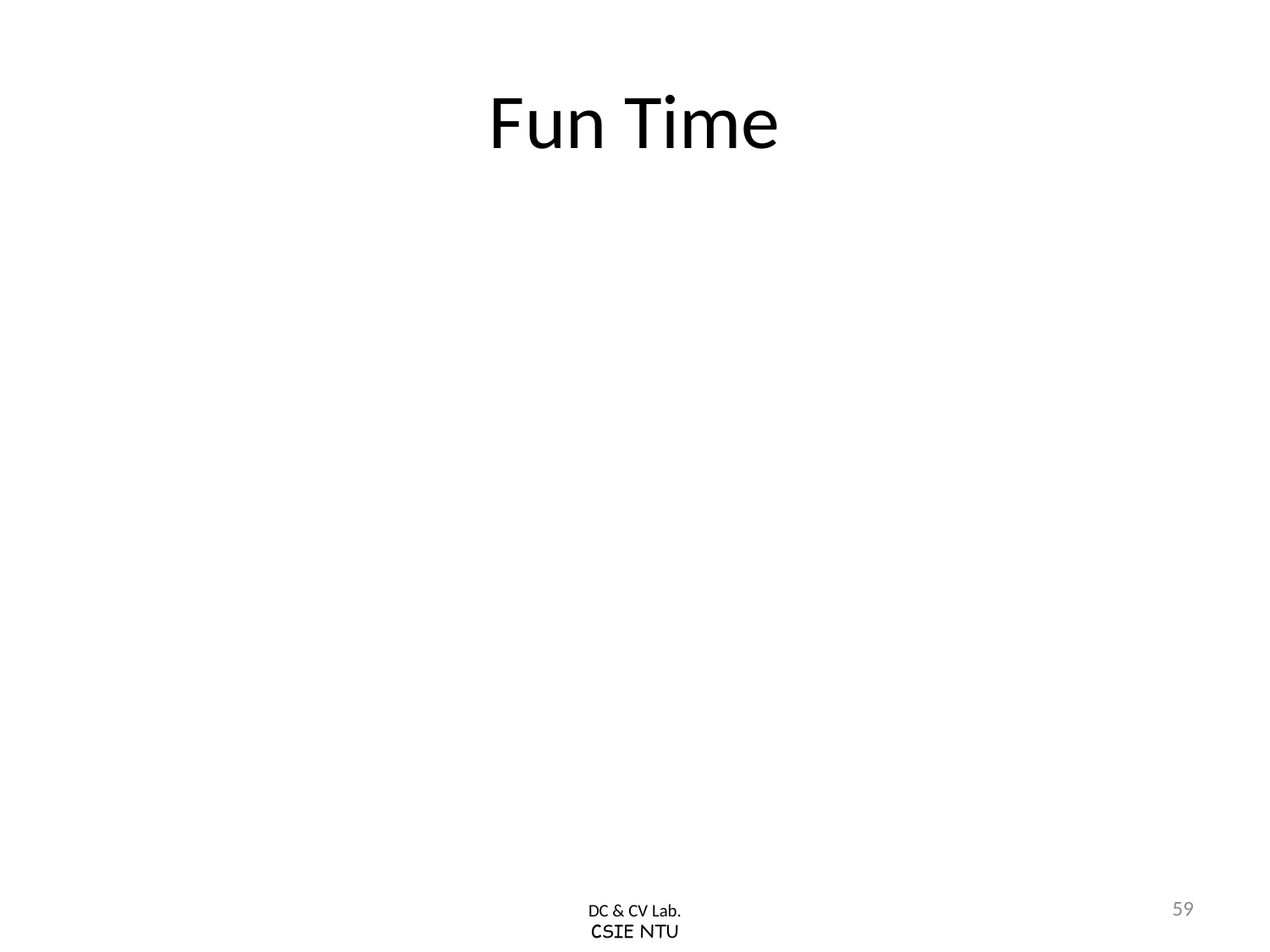

# Fun Time

59
DC & CV Lab.
CSIE NTU